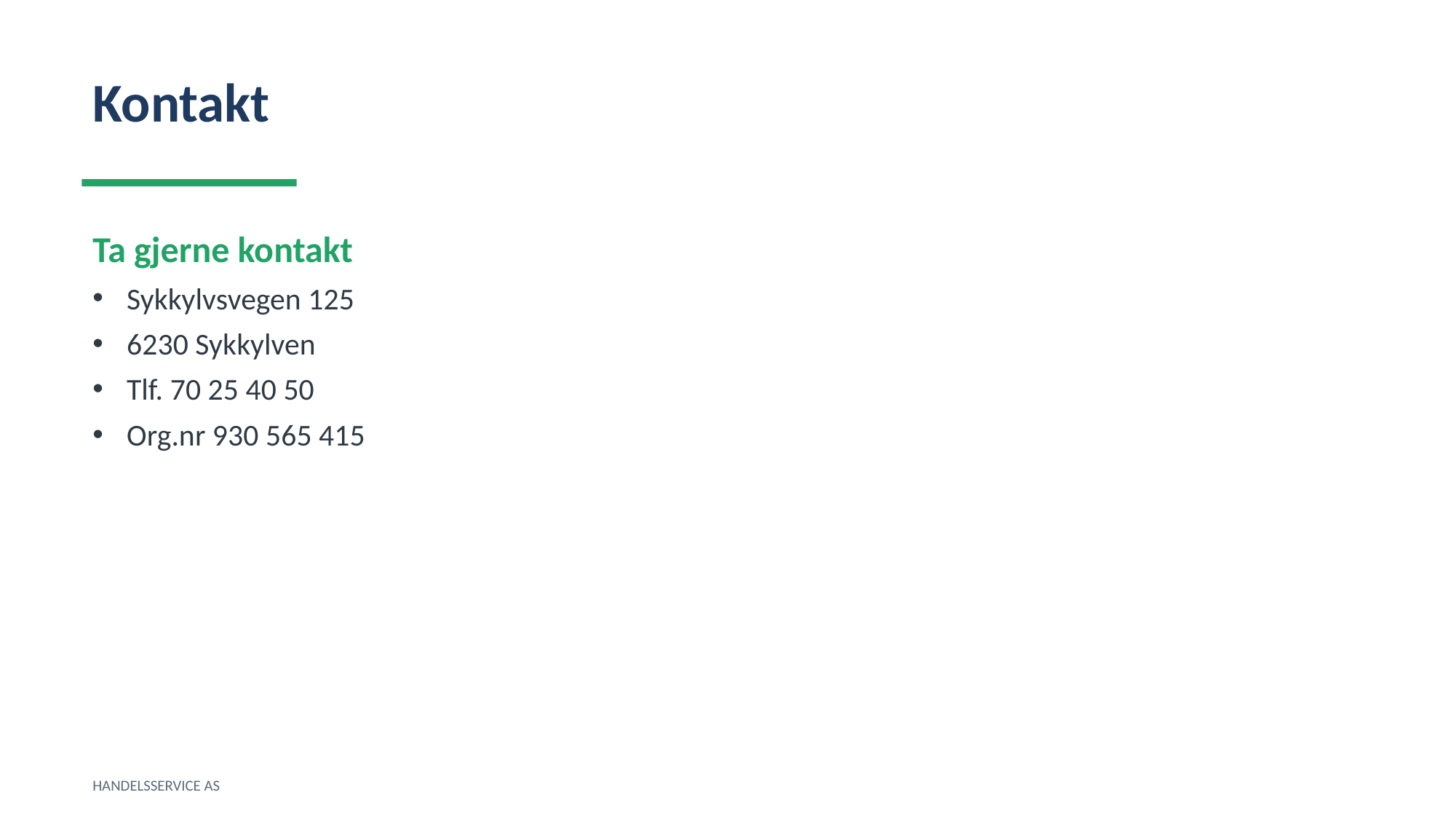

Kontakt

Ta gjerne kontakt
Sykkylvsvegen 125
6230 Sykkylven
Tlf. 70 25 40 50
Org.nr 930 565 415
HANDELSSERVICE AS